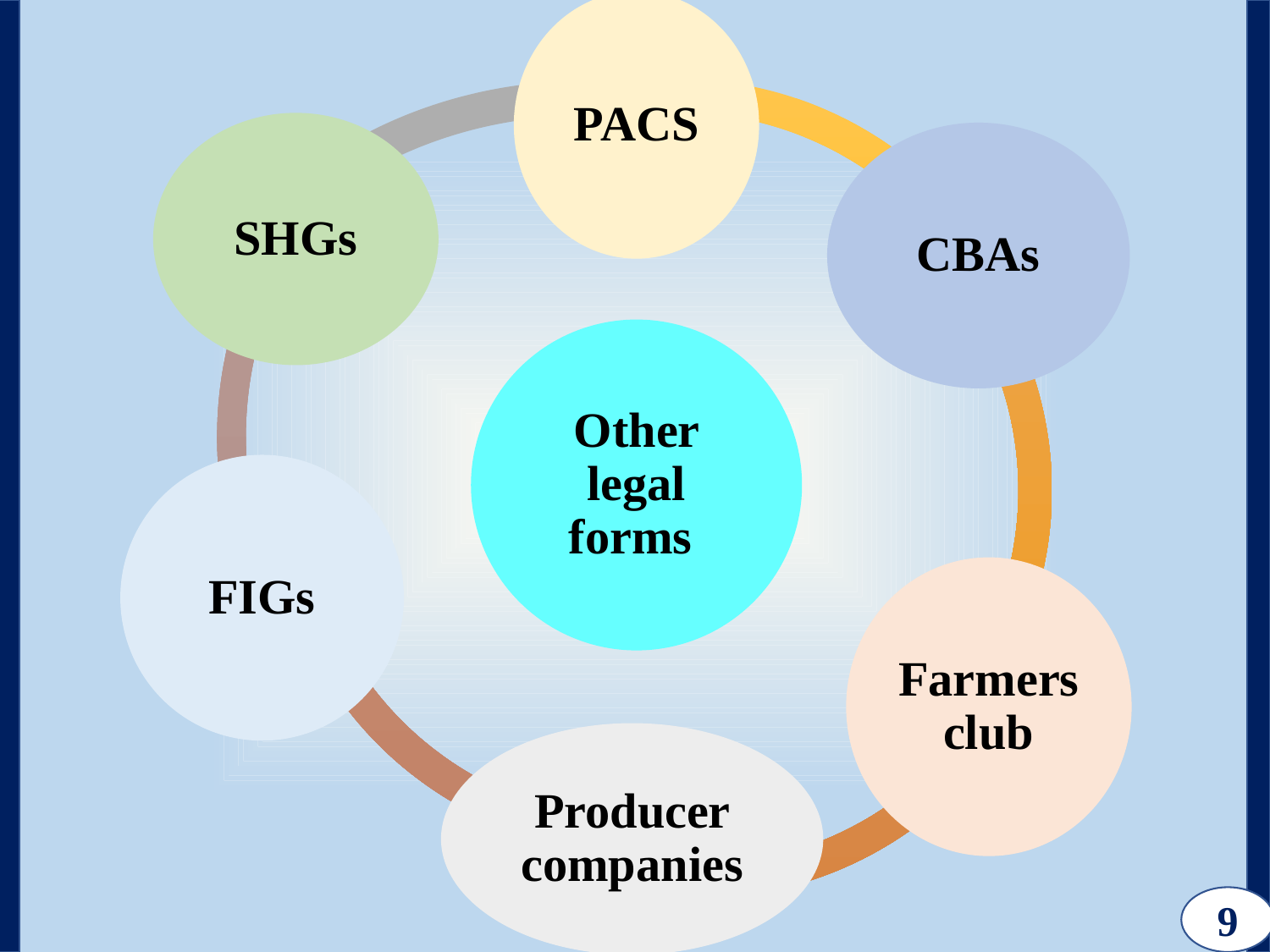

Other legal forms
PACS
SHGs
FIGs
Producer companies
Farmers club
CBAs

9